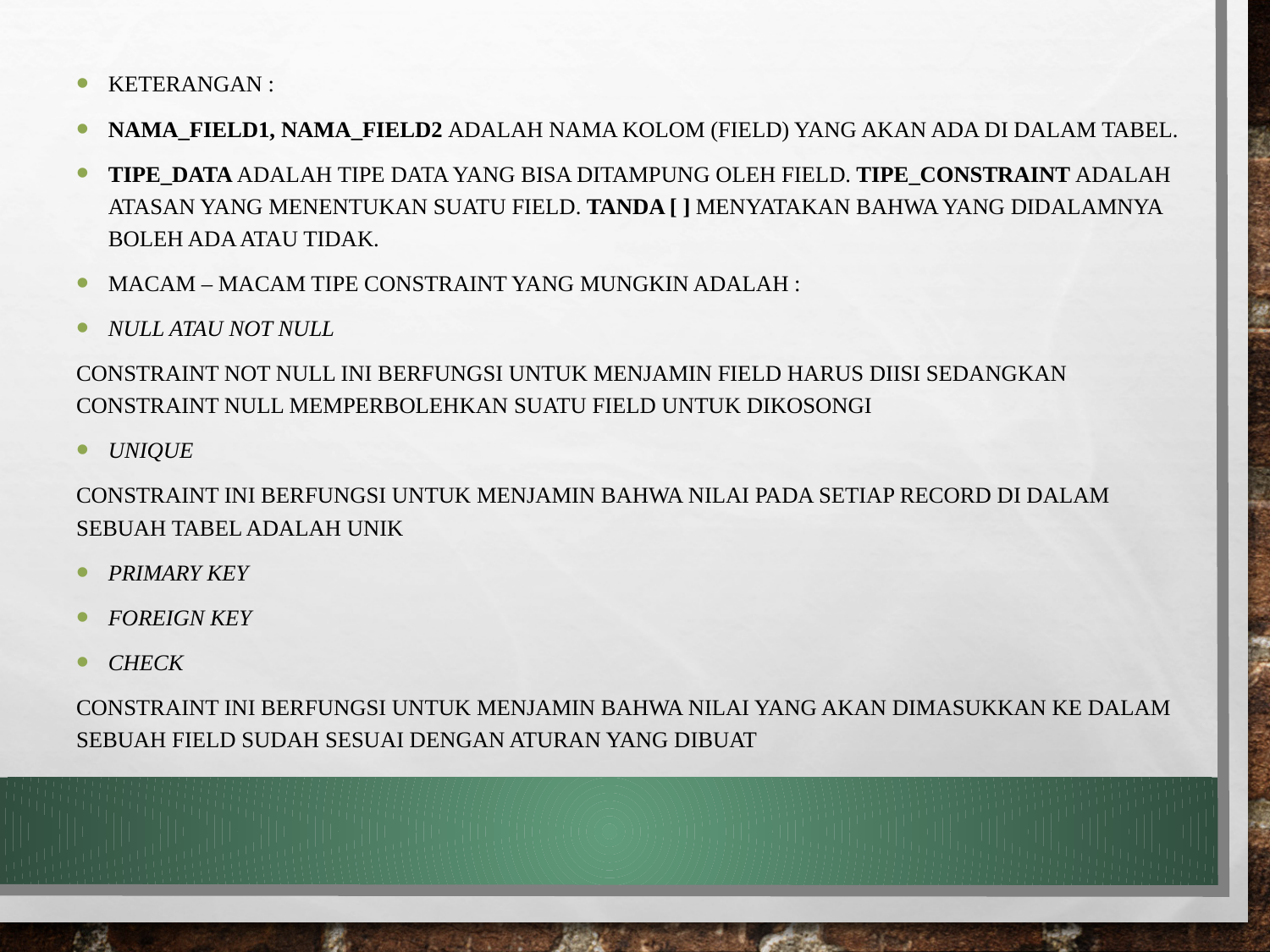

Keterangan :
nama_field1, nama_field2 adalah nama kolom (field) yang akan ada di dalam tabel.
tipe_data adalah tipe data yang bisa ditampung oleh field. tipe_constraint adalah atasan yang menentukan suatu field. Tanda [ ] menyatakan bahwa yang didalamnya boleh ada atau tidak.
Macam – macam tipe constraint yang mungkin adalah :
NULL atau NOT NULL
Constraint NOT NULL ini berfungsi untuk menjamin field harus diisi sedangkan constraint NULL memperbolehkan suatu field untuk dikosongi
UNIQUE
Constraint ini berfungsi untuk menjamin bahwa nilai pada setiap record di dalam sebuah tabel adalah unik
PRIMARY KEY
FOREIGN KEY
CHECK
Constraint ini berfungsi untuk menjamin bahwa nilai yang akan dimasukkan ke dalam sebuah field sudah sesuai dengan aturan yang dibuat